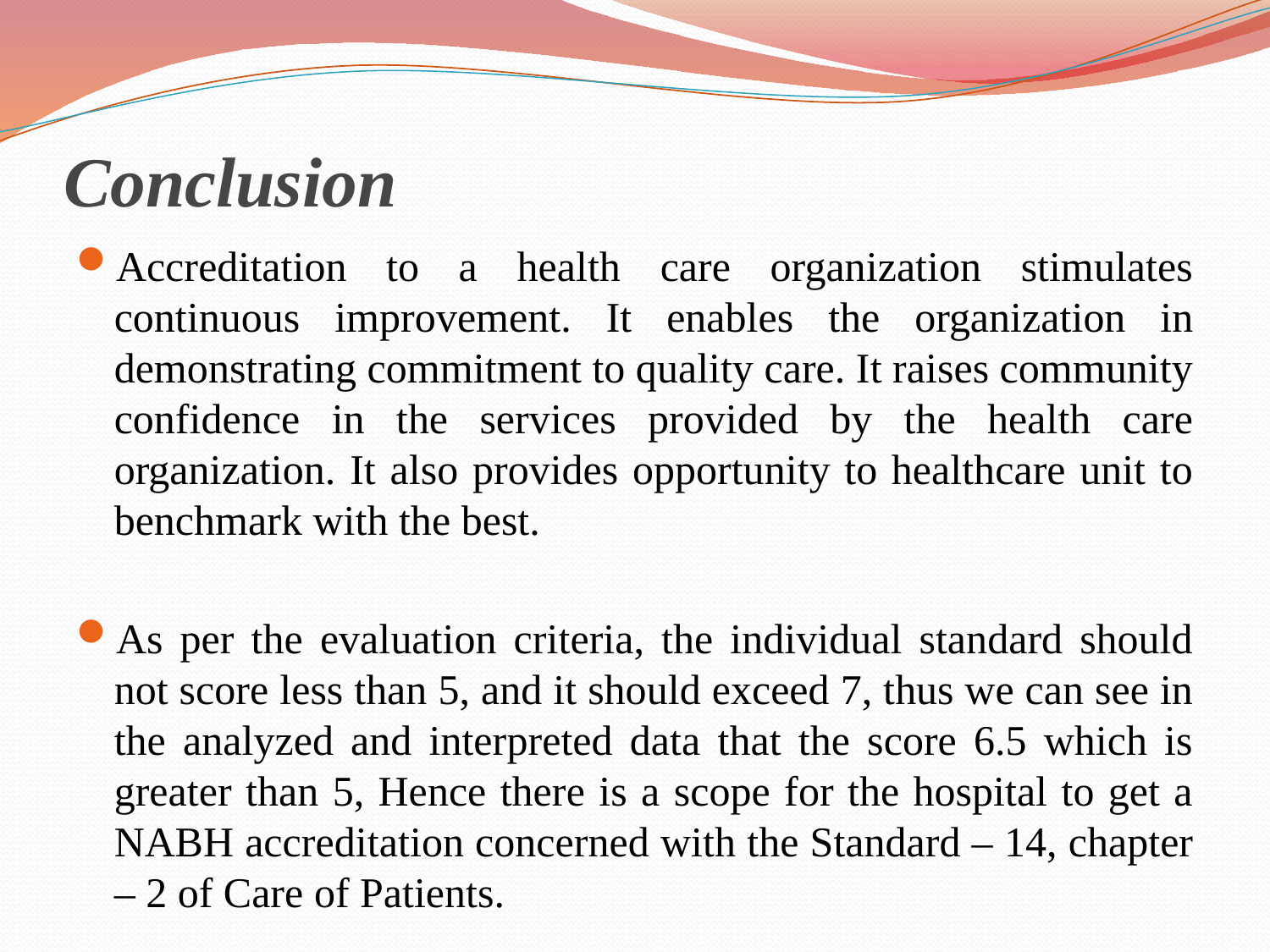

# Conclusion
Accreditation to a health care organization stimulates continuous improvement. It enables the organization in demonstrating commitment to quality care. It raises community confidence in the services provided by the health care organization. It also provides opportunity to healthcare unit to benchmark with the best.

As per the evaluation criteria, the individual standard should not score less than 5, and it should exceed 7, thus we can see in the analyzed and interpreted data that the score 6.5 which is greater than 5, Hence there is a scope for the hospital to get a NABH accreditation concerned with the Standard – 14, chapter – 2 of Care of Patients.